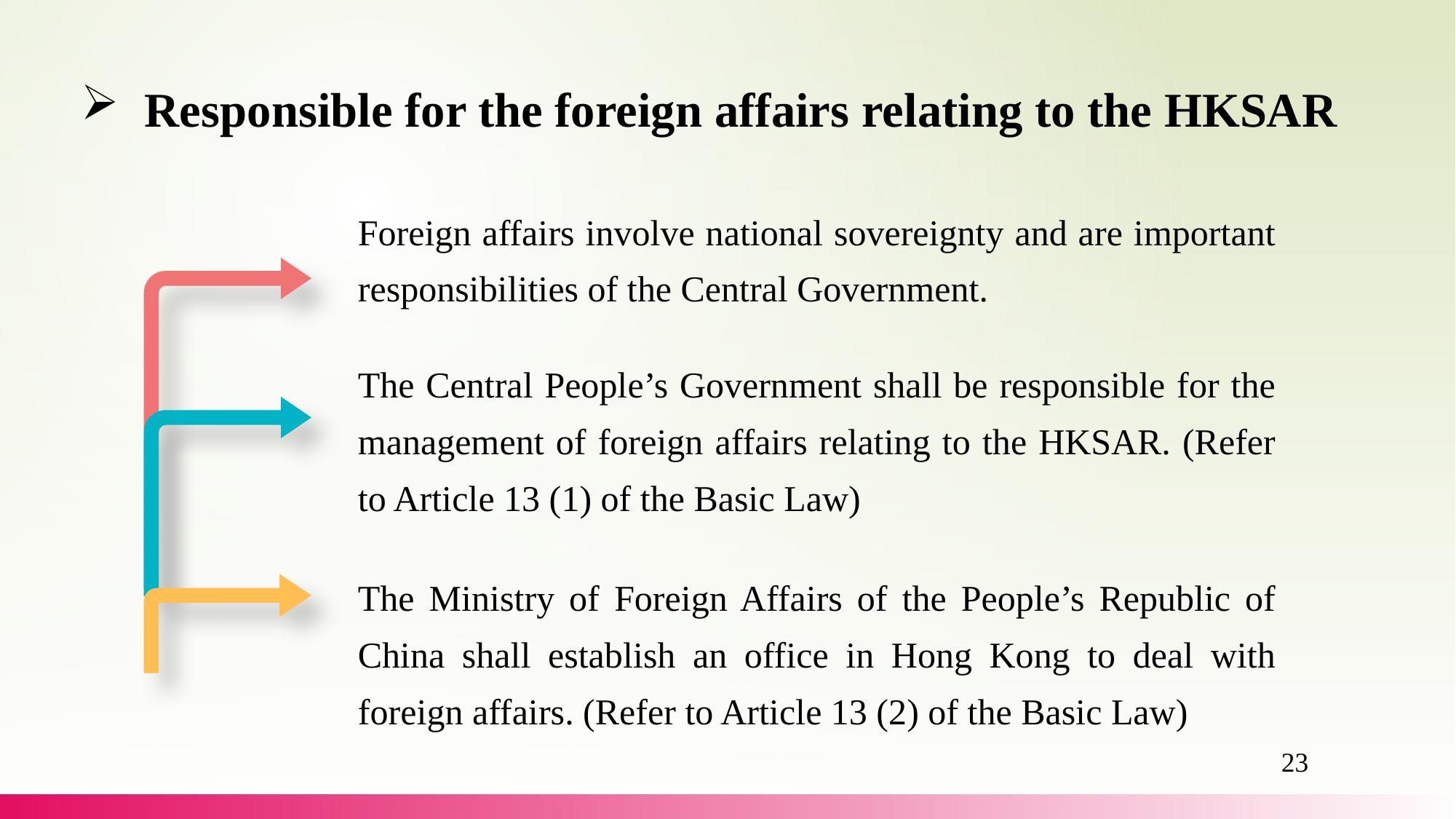

Responsible for the foreign affairs relating to the HKSAR
Foreign affairs involve national sovereignty and are important responsibilities of the Central Government.

The Central People’s Government shall be responsible for the management of foreign affairs relating to the HKSAR. (Refer to Article 13 (1) of the Basic Law)

The Ministry of Foreign Affairs of the People’s Republic of China shall establish an office in Hong Kong to deal with foreign affairs. (Refer to Article 13 (2) of the Basic Law)

23